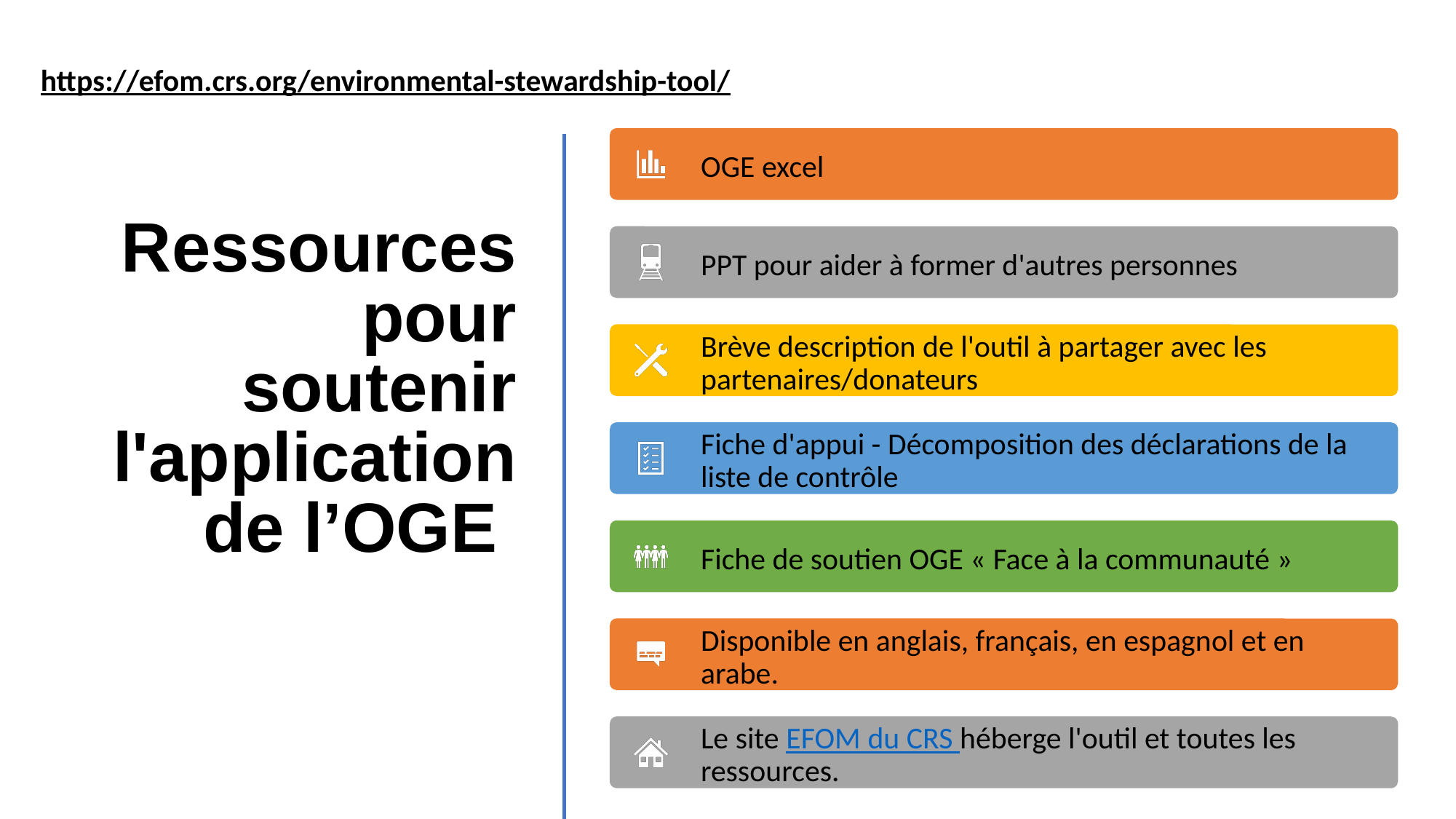

https://efom.crs.org/environmental-stewardship-tool/
# Ressources pour soutenir l'application de l’OGE
OGE excel
PPT pour aider à former d'autres personnes
Brève description de l'outil à partager avec les partenaires/donateurs
Fiche d'appui - Décomposition des déclarations de la liste de contrôle
Fiche de soutien OGE « Face à la communauté »
Disponible en anglais, français, en espagnol et en arabe.
Le site EFOM du CRS héberge l'outil et toutes les ressources.